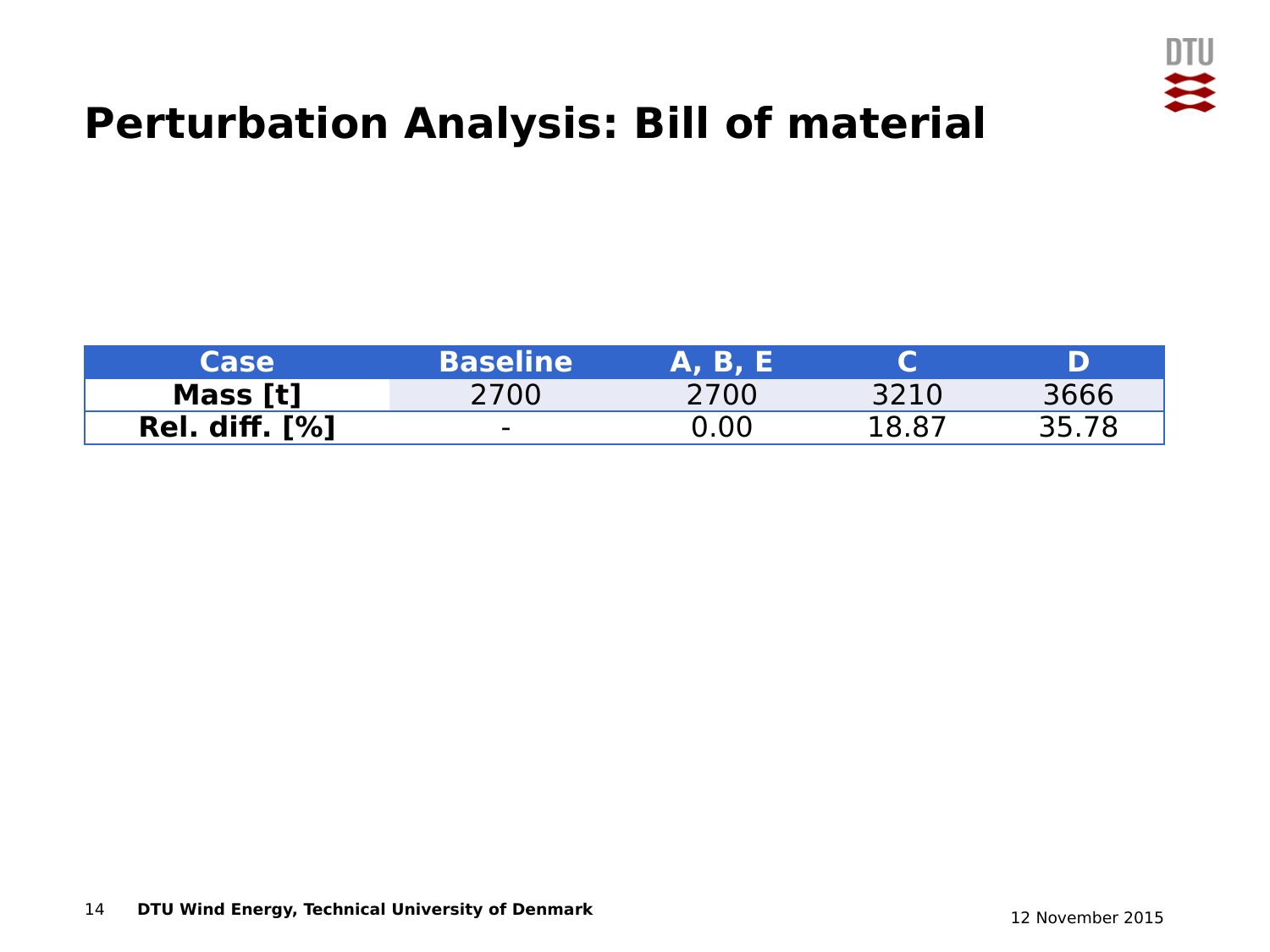

# Perturbation Analysis: Bill of material
| Case | Baseline | A, B, E | C | D |
| --- | --- | --- | --- | --- |
| Mass [t] | 2700 | 2700 | 3210 | 3666 |
| Rel. diff. [%] | - | 0.00 | 18.87 | 35.78 |
Add Presentation Title in Footer via ”Insert”; ”Header & Footer”
14
12 November 2015